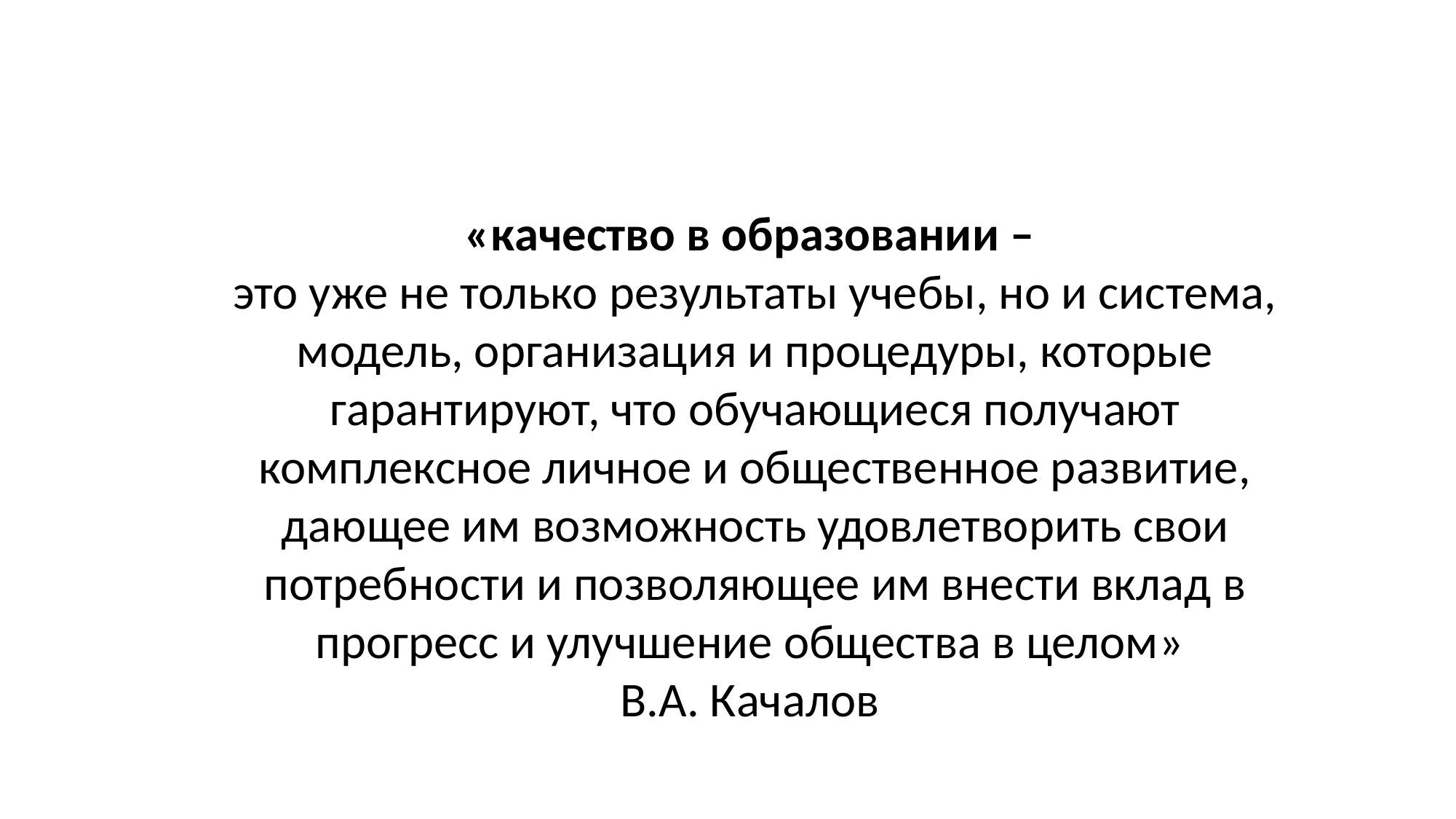

«качество в образовании –
это уже не только результаты учебы, но и система, модель, организация и процедуры, которые гарантируют, что обучающиеся получают комплексное личное и общественное развитие, дающее им возможность удовлетворить свои потребности и позволяющее им внести вклад в прогресс и улучшение общества в целом»
В.А. Качалов
#